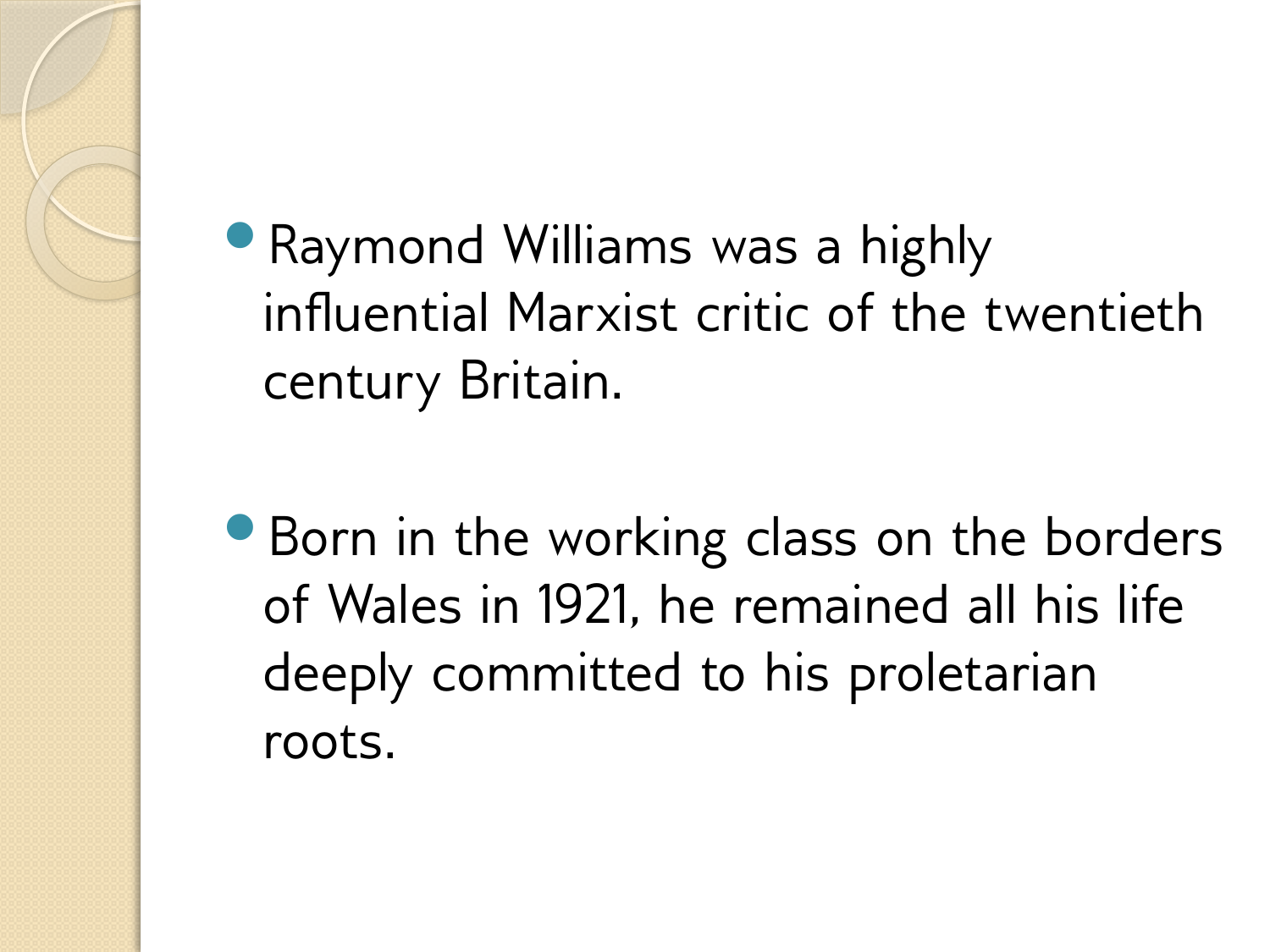

#
Raymond Williams was a highly influential Marxist critic of the twentieth century Britain.

Born in the working class on the borders of Wales in 1921, he remained all his life deeply committed to his proletarian roots.